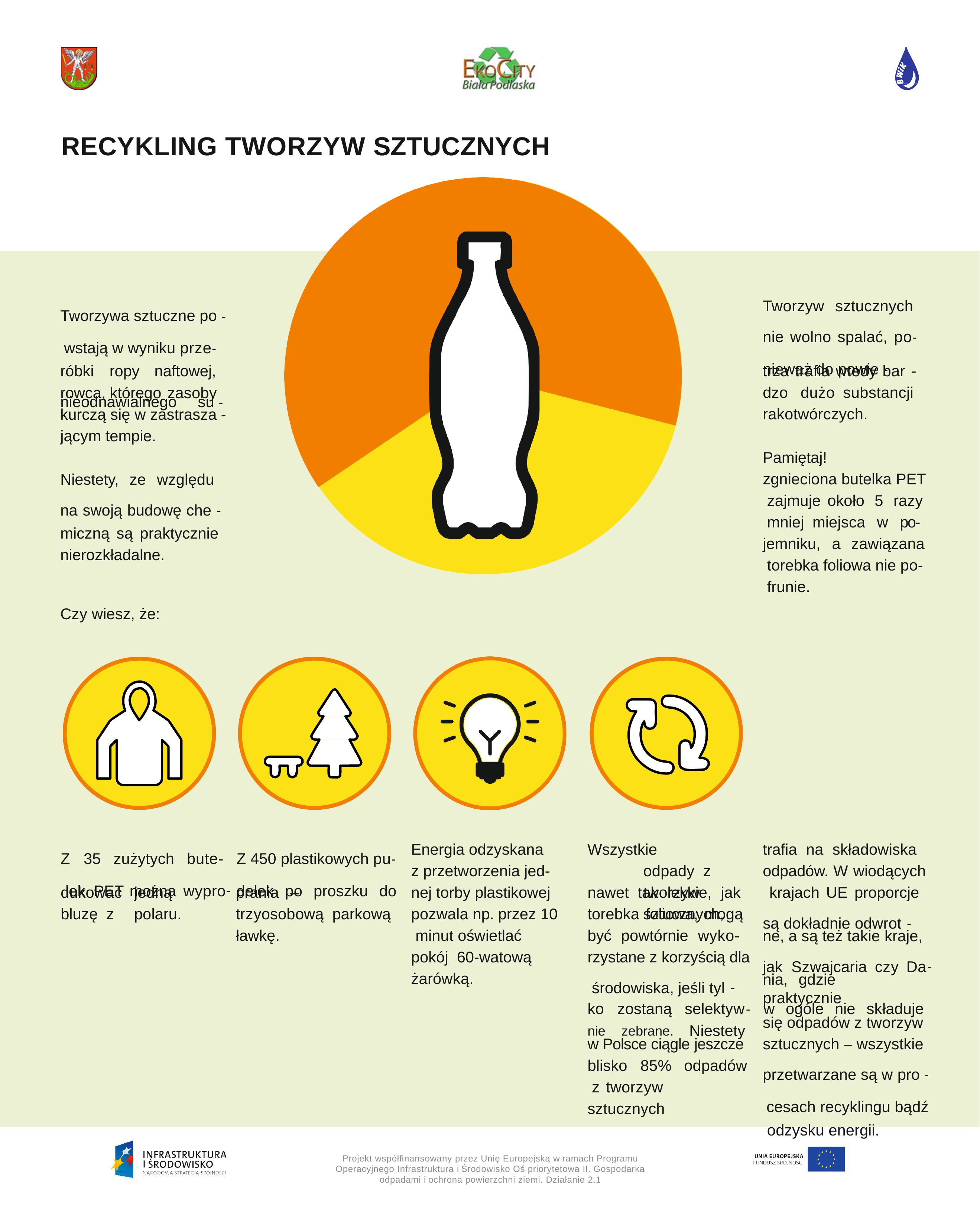

RECYKLING TWORZYW SZTUCZNYCH

Tworzyw sztucznych  nie wolno spalać, po-  nieważ do powie -
Tworzywa sztuczne po -  wstają w wyniku prze-  róbki	ropy	naftowej,  nieodnawialnego	su -
trza traﬁa wtedy bar -  dzo dużo substancji  rakotwórczych.
rowca, którego zasoby
kurczą się w zastrasza -  jącym tempie.
Pamiętaj!
zgnieciona butelka PET  zajmuje	około	5	razy  mniej	miejsca		w		po-  jemniku,		a	zawiązana  torebka foliowa nie po-  frunie.
Niestety, ze względu  na swoją budowę che -  miczną są praktycznie  nierozkładalne.
Czy wiesz, że:

Z	35	zużytych	bute-	Z 450 plastikowych pu-  lek  PET można wypro-	dełek	po	proszku	do
Energia odzyskana  z przetworzenia jed-  nej torby plastikowej  pozwala np. przez 10  minut oświetlać pokój  60-watową żarówką.
Wszystkie		odpady  z	tworzyw	sztucznych,
traﬁa na składowiska  odpadów. W wiodących  krajach UE proporcje  są dokładnie odwrot -
dukować	jedną	bluzę  z	polaru.
prania	–	trzyosobową  parkową ławkę.
nawet tak lekkie, jak  torebka foliowa, mogą  być powtórnie wyko-  rzystane z korzyścią dla  środowiska, jeśli tyl -
ne, a są też takie kraje,  jak	Szwajcaria	czy	Da-
nia,	gdzie	praktycznie
ko	zostaną	selektyw-	w	ogóle	nie	składuje
się odpadów z tworzyw  sztucznych – wszystkie  przetwarzane są w pro -  cesach recyklingu bądź  odzysku energii.
nie	zebrane.	Niestety
w Polsce ciągle jeszcze
blisko	85%		odpadów  z	tworzyw	sztucznych

Projekt współﬁnansowany przez Unię Europejską w ramach Programu Operacyjnego Infrastruktura i Środowisko Oś priorytetowa II. Gospodarka odpadami i ochrona powierzchni ziemi. Działanie 2.1